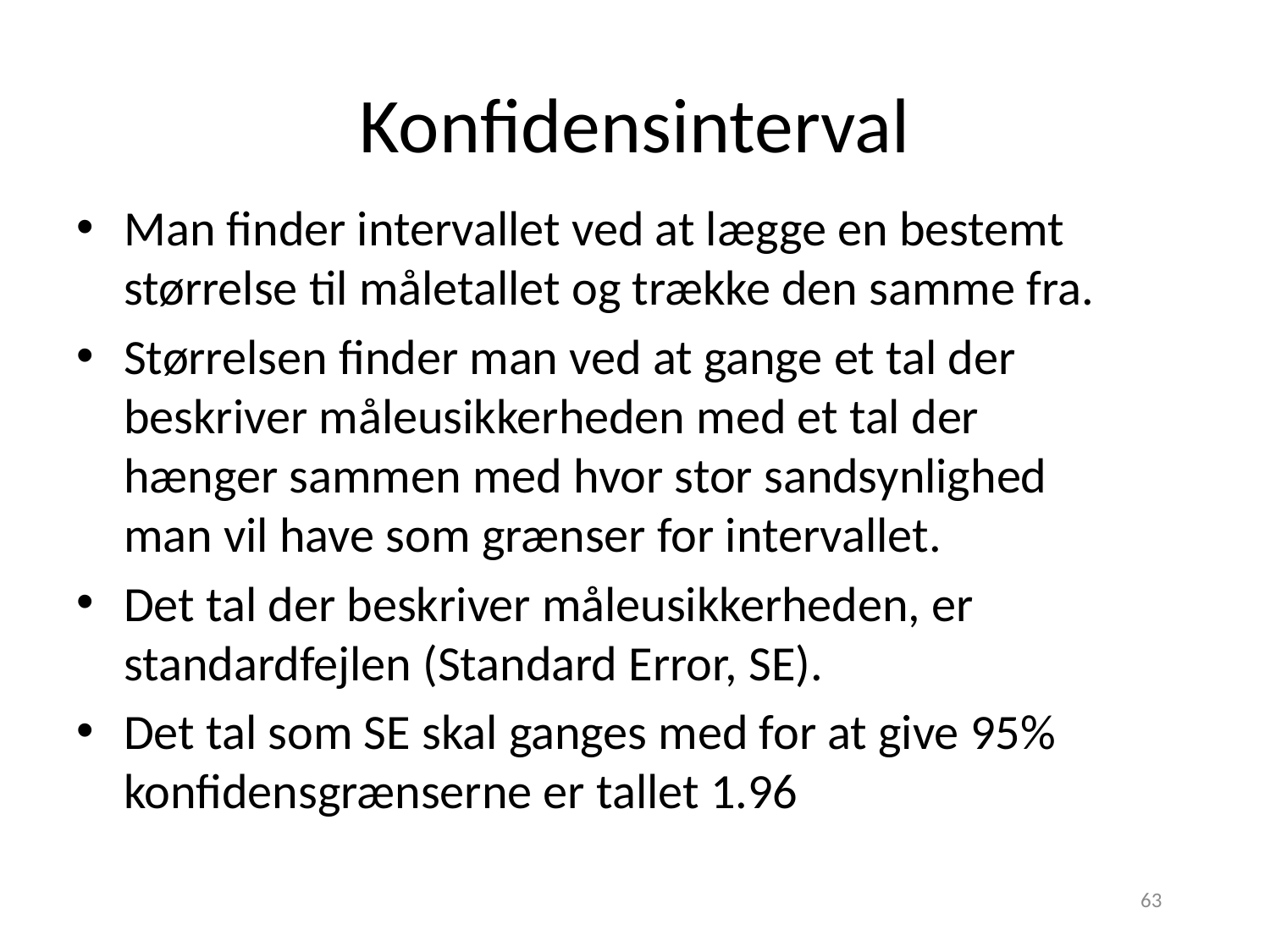

# Konfidensinterval
Man finder intervallet ved at lægge en bestemt størrelse til måletallet og trække den samme fra.
Størrelsen finder man ved at gange et tal der beskriver måleusikkerheden med et tal der hænger sammen med hvor stor sandsynlighed man vil have som grænser for intervallet.
Det tal der beskriver måleusikkerheden, er standardfejlen (Standard Error, SE).
Det tal som SE skal ganges med for at give 95% konfidensgrænserne er tallet 1.96
63